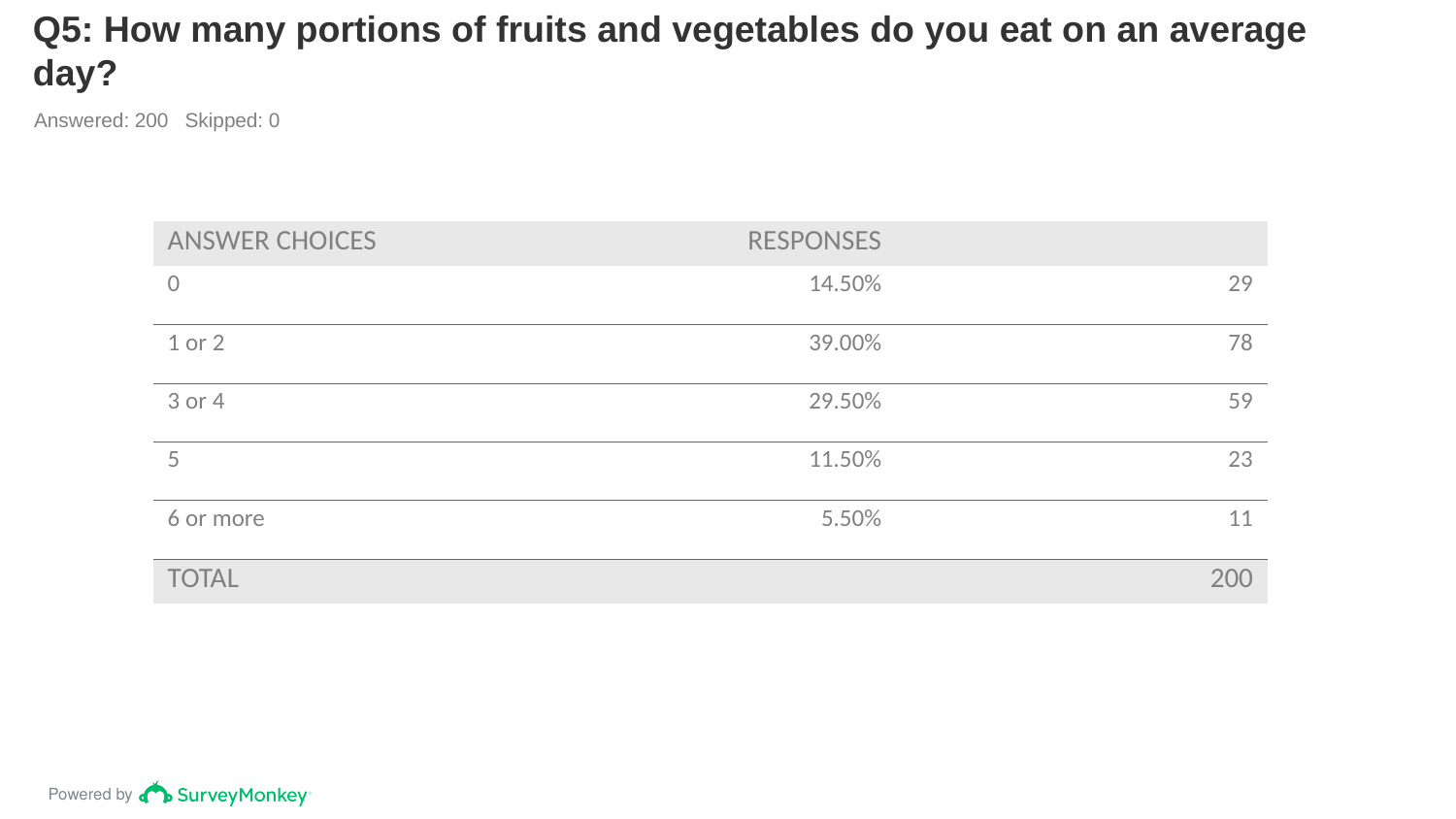

# Q5: How many portions of fruits and vegetables do you eat on an average day?
Answered: 200   Skipped: 0
| ANSWER CHOICES | RESPONSES |  |
| --- | --- | --- |
| 0 | 14.50% | 29 |
| 1 or 2 | 39.00% | 78 |
| 3 or 4 | 29.50% | 59 |
| 5 | 11.50% | 23 |
| 6 or more | 5.50% | 11 |
| TOTAL |  | 200 |